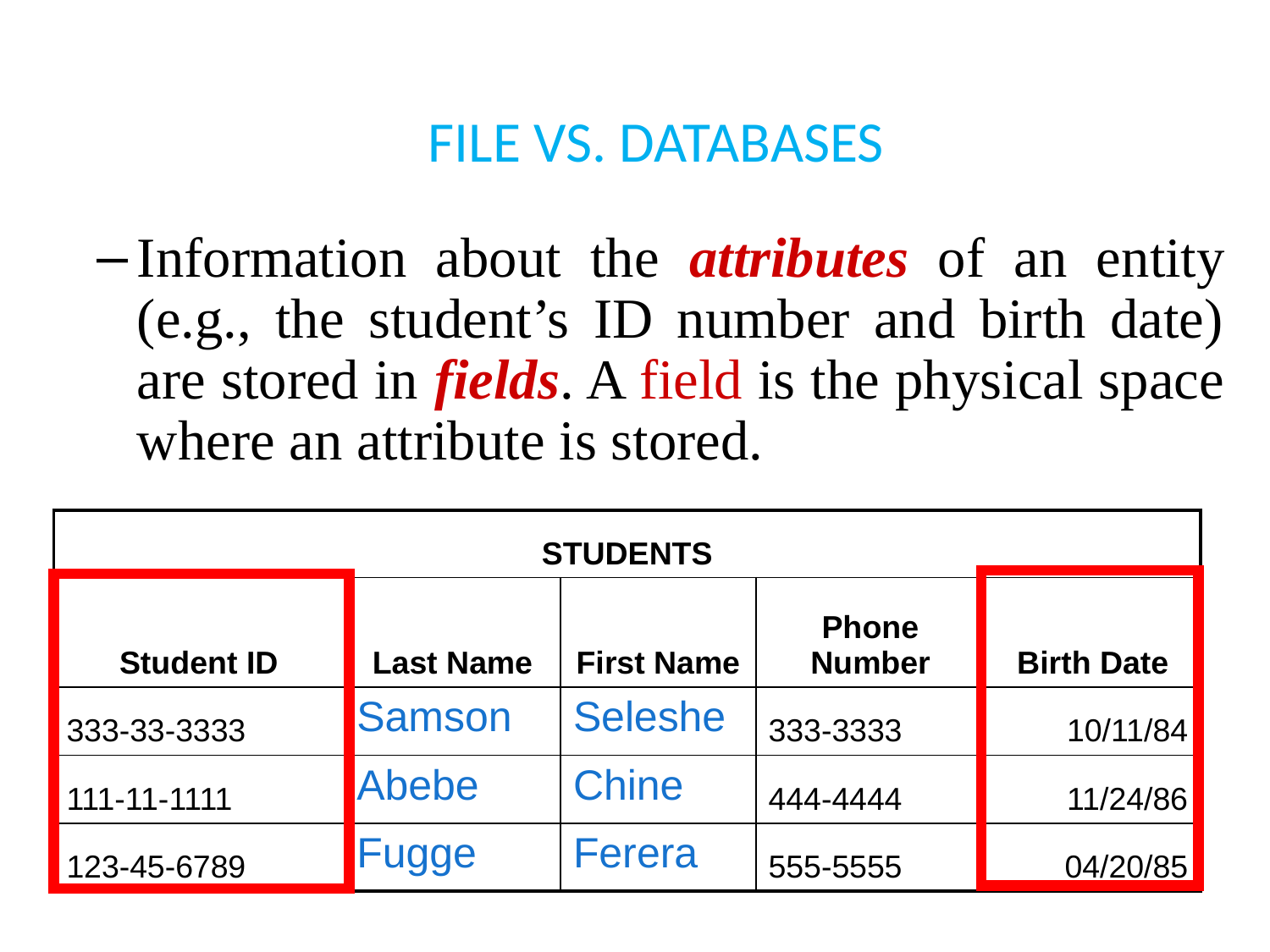

# FILE VS. DATABASES
Information about the attributes of an entity (e.g., the student’s ID number and birth date) are stored in fields. A field is the physical space where an attribute is stored.

| STUDENTS |  |  |  |  |
| --- | --- | --- | --- | --- |
| Student ID | Last Name | First Name | Phone Number | Birth Date |
| 333-33-3333 | Samson | Seleshe | 333-3333 | 10/11/84 |
| 111-11-1111 | Abebe | Chine | 444-4444 | 11/24/86 |
| 123-45-6789 | Fugge | Ferera | 555-5555 | 04/20/85 |